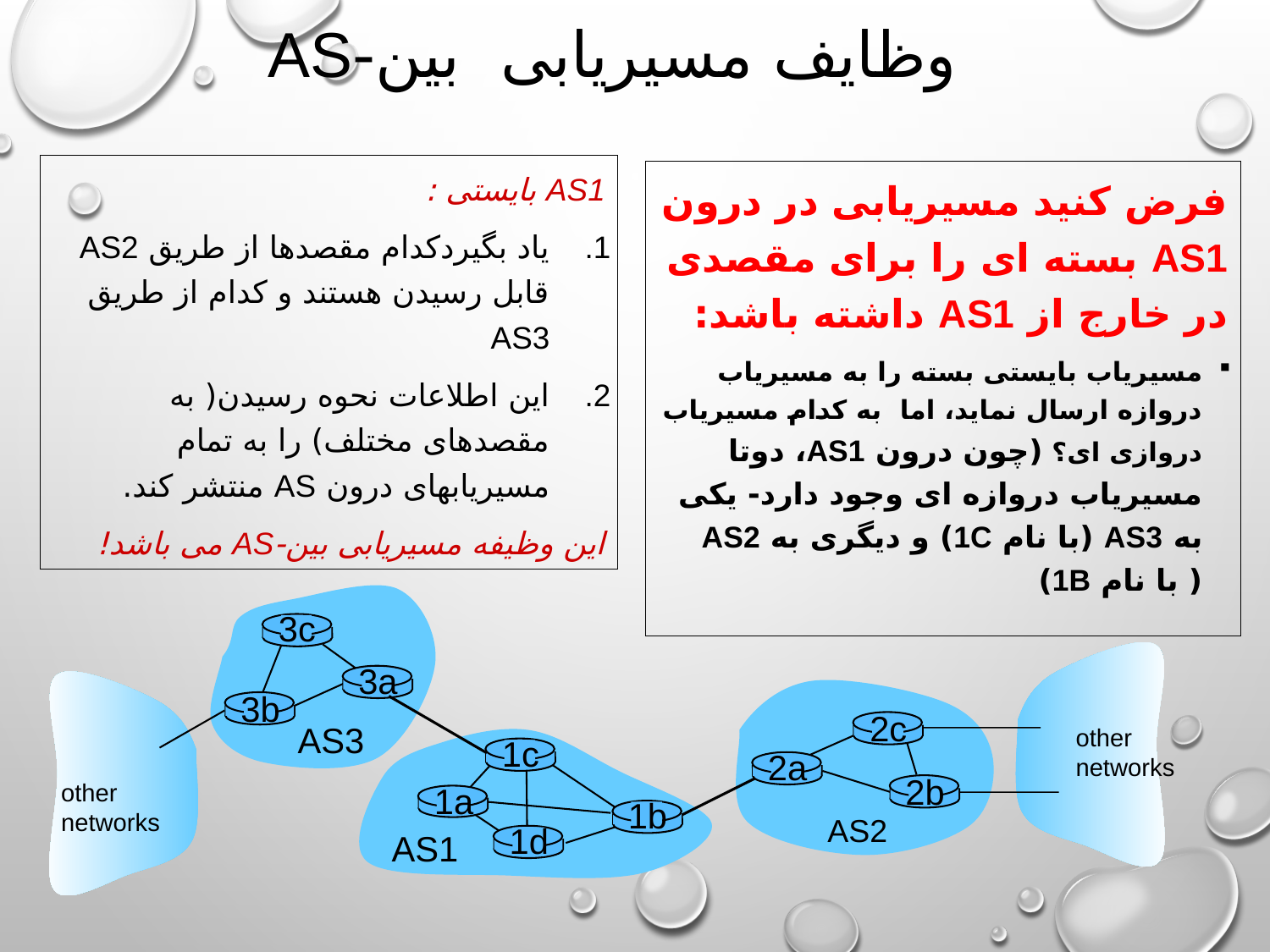

# وظایف مسیریابی  بین-AS
AS1 بایستی :
یاد بگیردکدام مقصدها از طریق AS2 قابل رسیدن هستند و کدام از طریق AS3
این اطلاعات نحوه رسیدن( به مقصدهای مختلف) را به تمام مسیریابهای درون AS منتشر کند.
این وظیفه مسیریابی بین-AS می باشد!
فرض کنید مسیریابی در درون AS1 بسته ای را برای مقصدی در خارج از AS1 داشته باشد:
مسیریاب بایستی بسته را به مسیریاب دروازه ارسال نماید، اما  به کدام مسیریاب دروازی ای؟ (چون درون AS1، دوتا مسیریاب دروازه ای وجود دارد- یکی به AS3 (با نام 1c) و دیگری به AS2 ( با نام 1b)

3c

3a

3b

2c

AS3
other
networks

1c

1a

1b

1d

AS1

2a

2b

other
networks

AS2
94